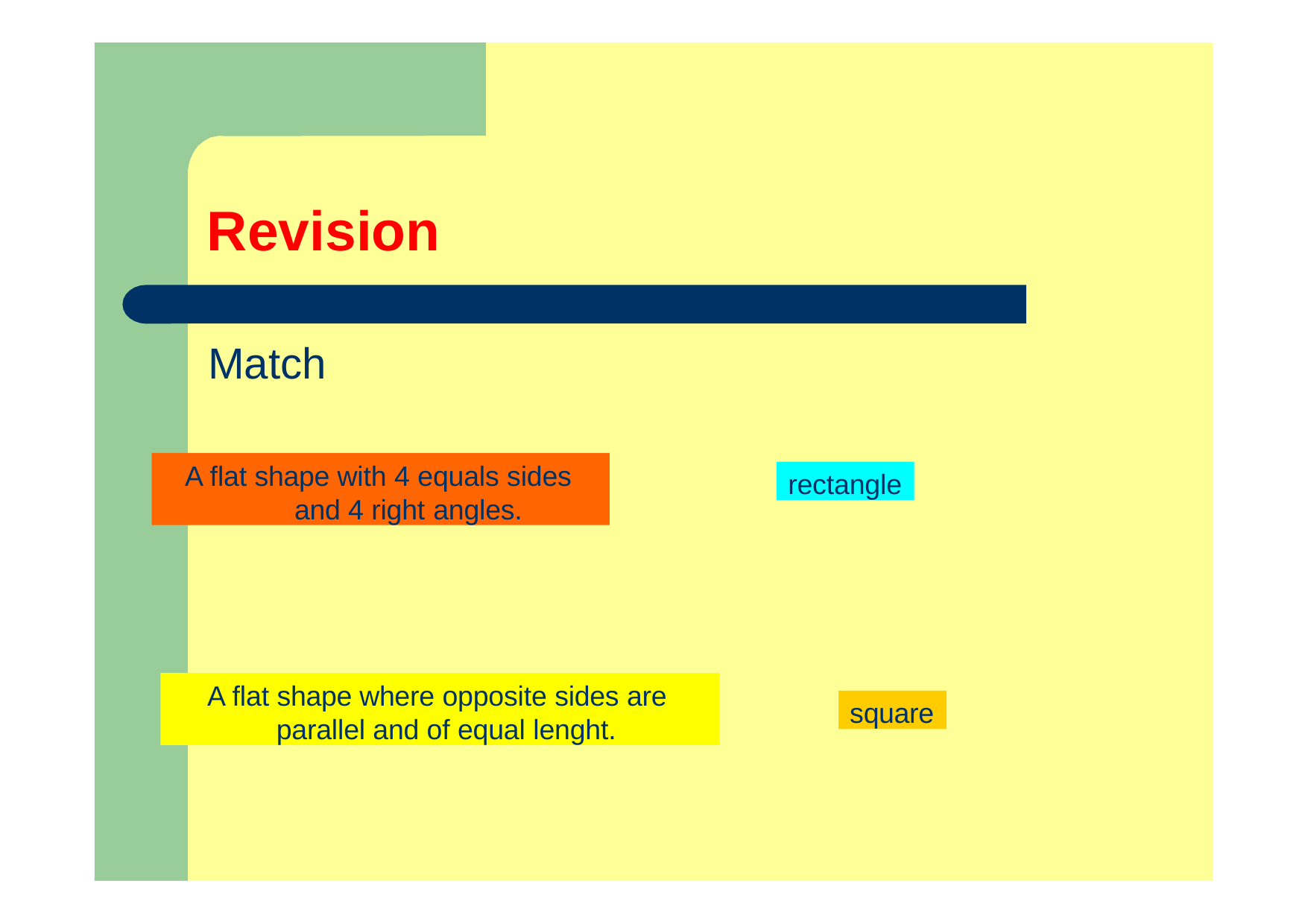

# Revision
Match
A flat shape with 4 equals sides  and 4 right angles.
rectangle
A flat shape where opposite sides are  parallel and of equal lenght.
square